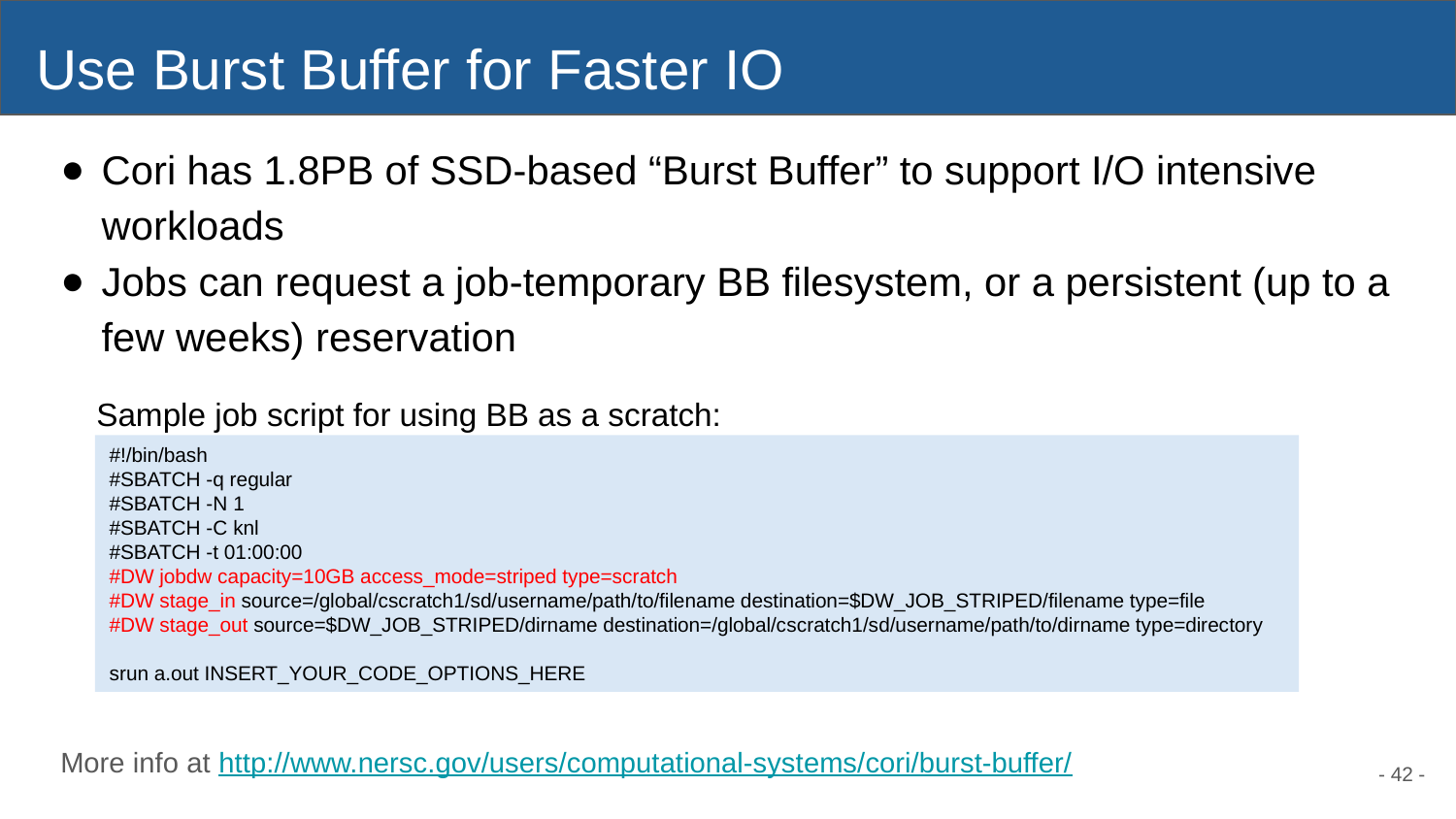

# Use Burst Buffer for Faster IO
Cori has 1.8PB of SSD-based “Burst Buffer” to support I/O intensive workloads
Jobs can request a job-temporary BB filesystem, or a persistent (up to a few weeks) reservation

    Sample job script for using BB as a scratch:

More info at http://www.nersc.gov/users/computational-systems/cori/burst-buffer/
#!/bin/bash
#SBATCH -q regular
#SBATCH -N 1
#SBATCH -C knl
#SBATCH -t 01:00:00
#DW jobdw capacity=10GB access_mode=striped type=scratch
#DW stage_in source=/global/cscratch1/sd/username/path/to/filename destination=$DW_JOB_STRIPED/filename type=file
#DW stage_out source=$DW_JOB_STRIPED/dirname destination=/global/cscratch1/sd/username/path/to/dirname type=directory

srun a.out INSERT_YOUR_CODE_OPTIONS_HERE
- 42 -